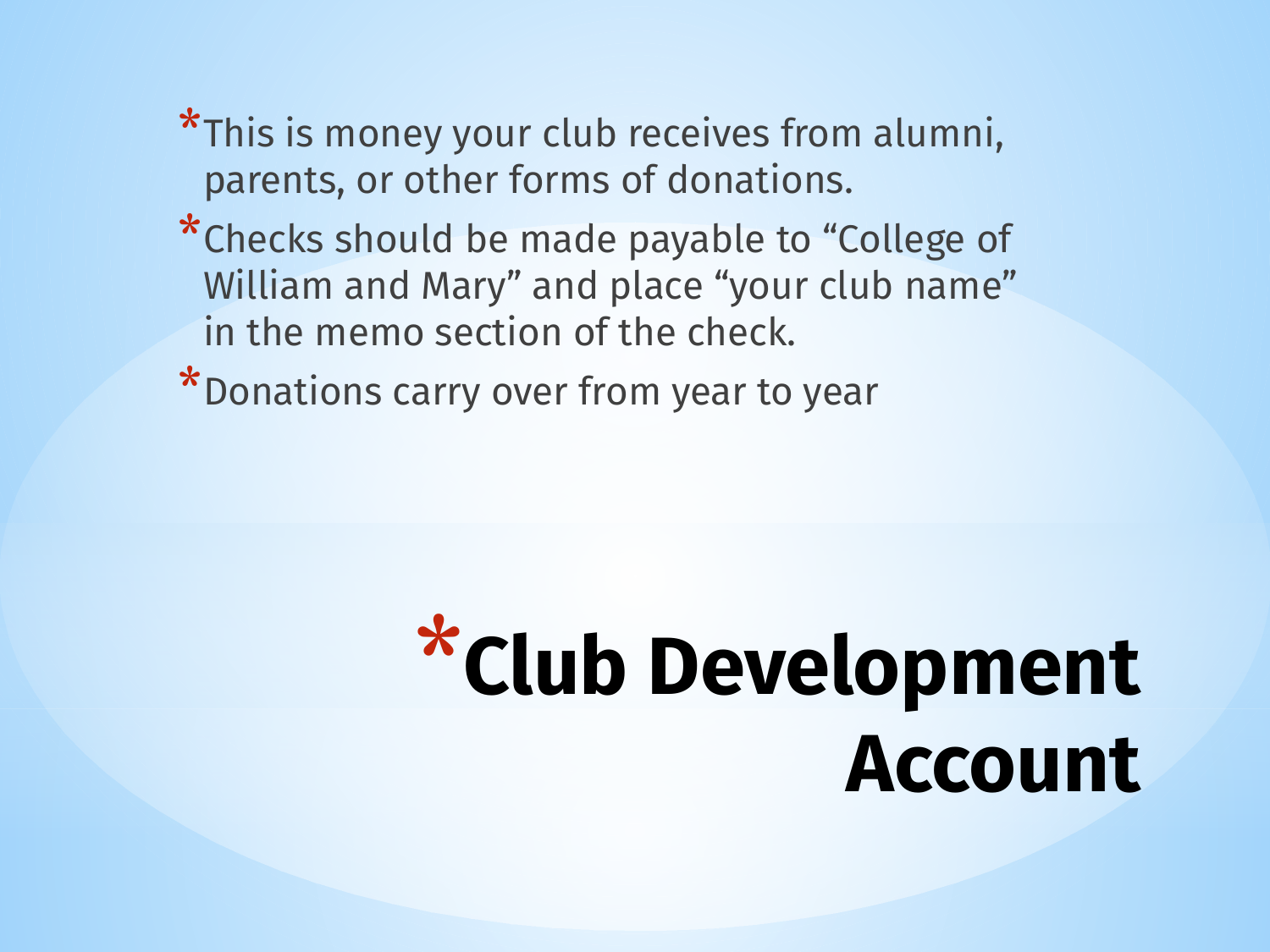

This is money your club receives from alumni, parents, or other forms of donations.
Checks should be made payable to “College of William and Mary” and place “your club name” in the memo section of the check.
Donations carry over from year to year
# Club Development Account